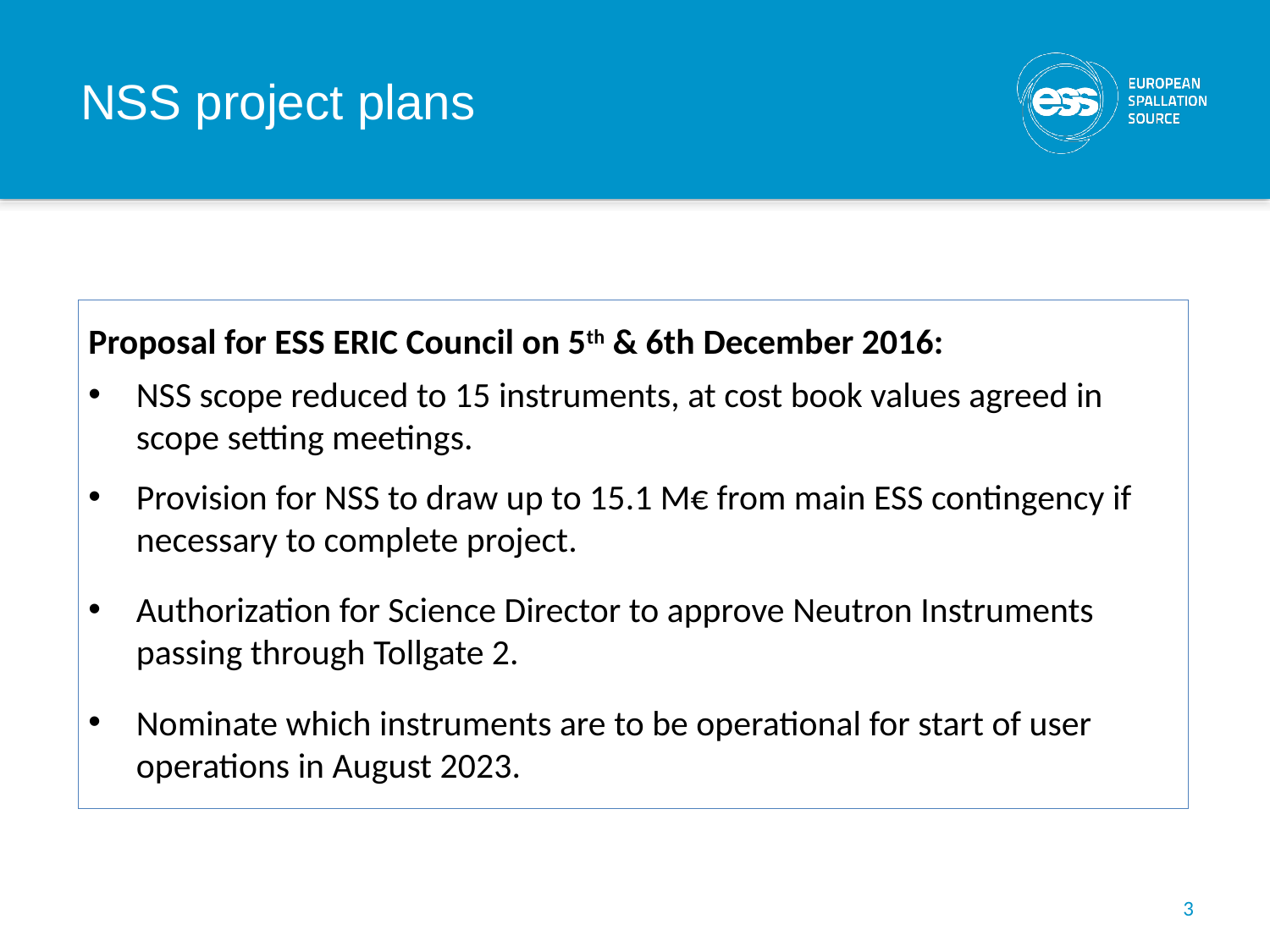

# NSS project plans
Proposal for ESS ERIC Council on 5th & 6th December 2016:
NSS scope reduced to 15 instruments, at cost book values agreed in scope setting meetings.
Provision for NSS to draw up to 15.1 M€ from main ESS contingency if necessary to complete project.
Authorization for Science Director to approve Neutron Instruments passing through Tollgate 2.
Nominate which instruments are to be operational for start of user operations in August 2023.

3